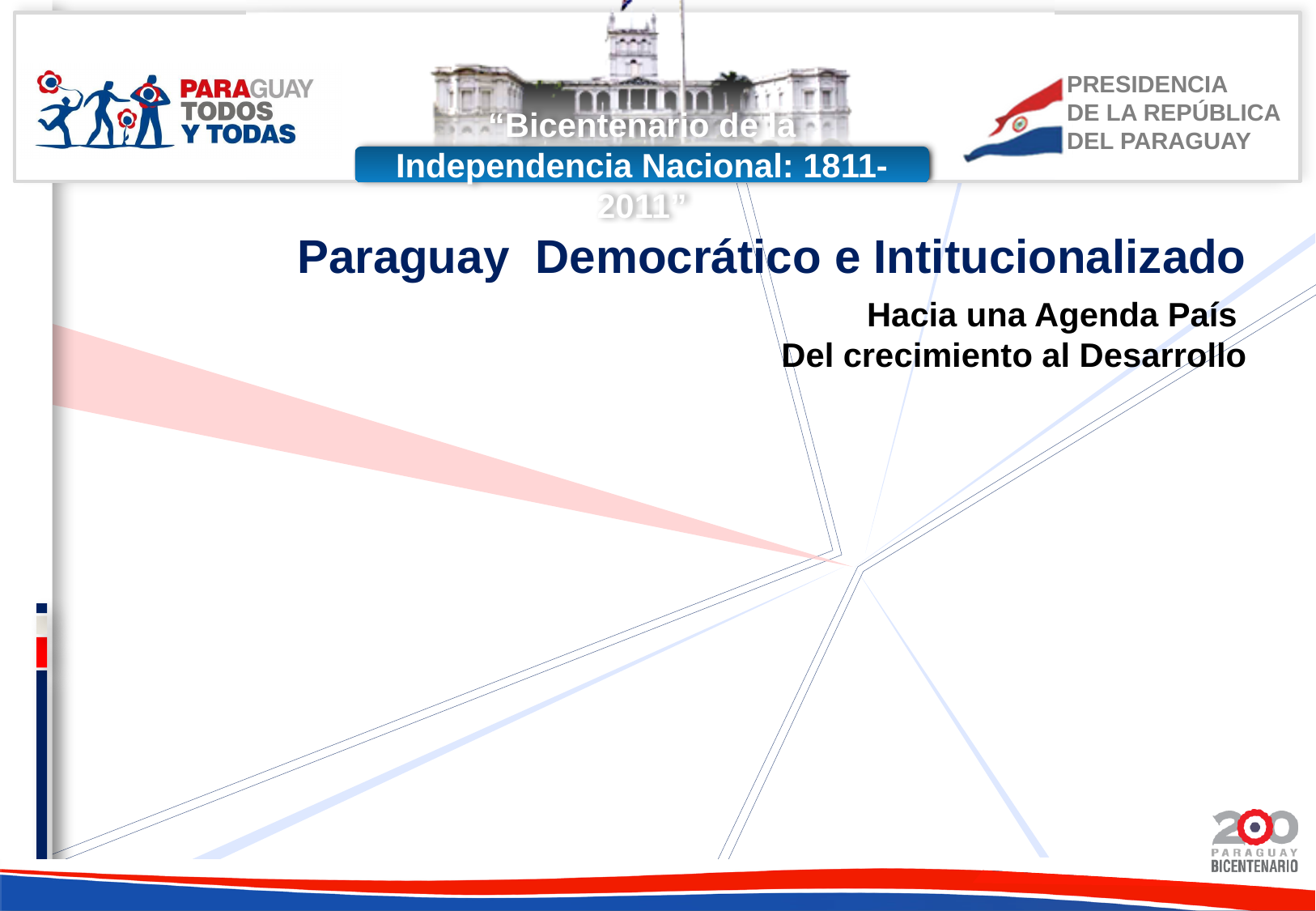

# Paraguay  Democrático e Intitucionalizado
Hacia una Agenda País
Del crecimiento al Desarrollo